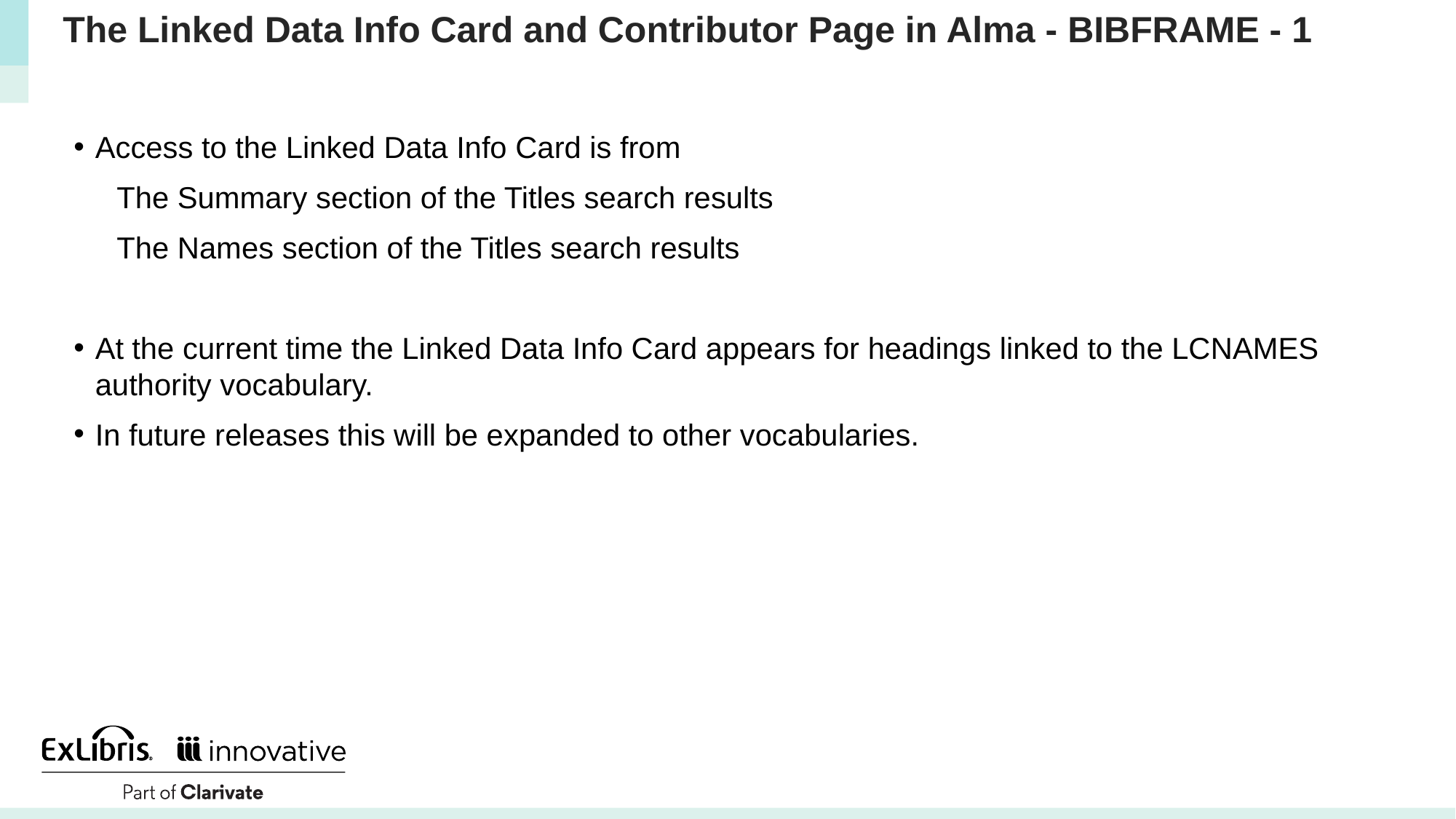

# The Linked Data Info Card and Contributor Page in Alma - BIBFRAME - 1
Access to the Linked Data Info Card is from
The Summary section of the Titles search results
The Names section of the Titles search results

At the current time the Linked Data Info Card appears for headings linked to the LCNAMES authority vocabulary.
In future releases this will be expanded to other vocabularies.